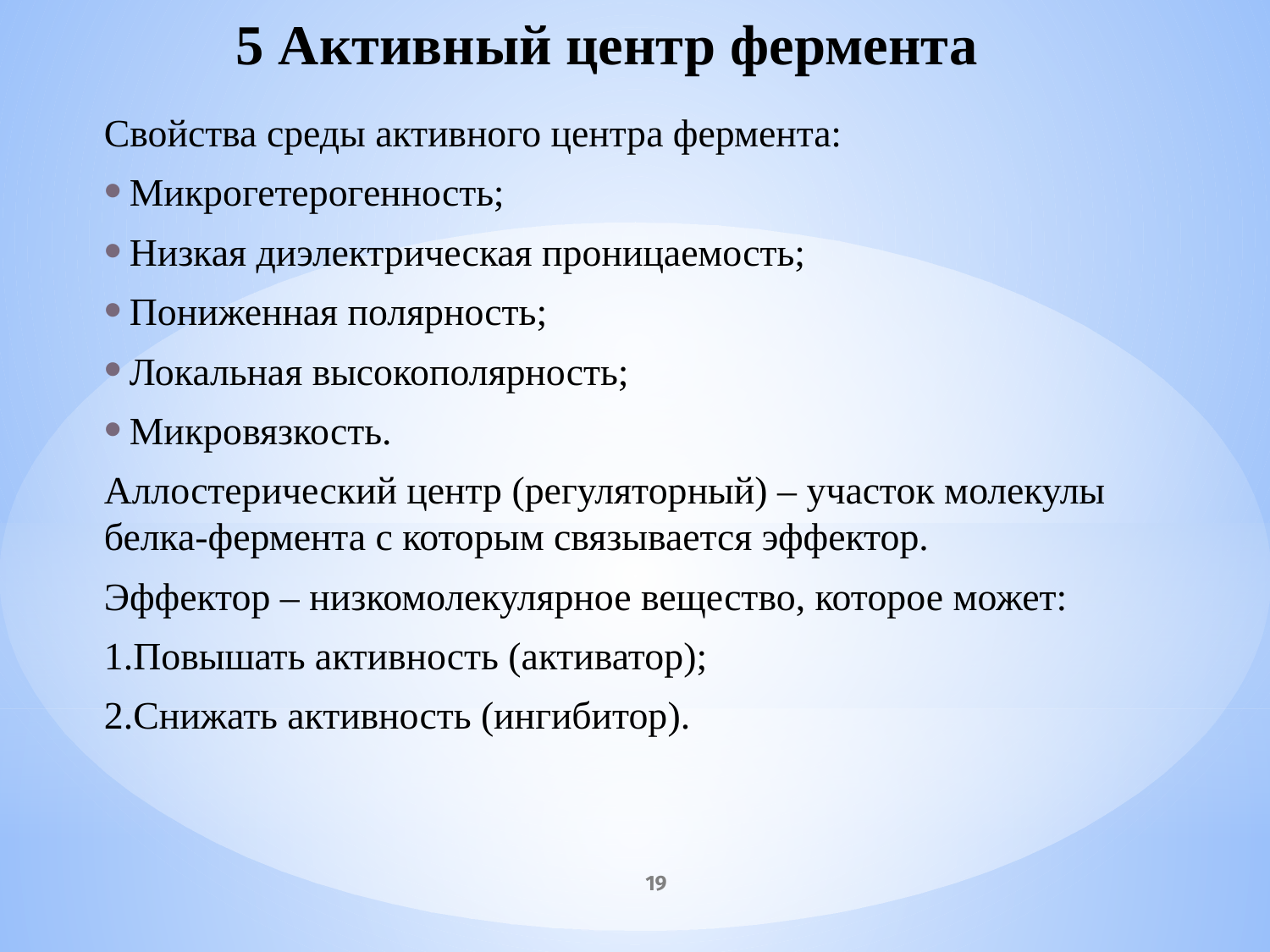

# 5 Активный центр фермента
Свойства среды активного центра фермента:
Микрогетерогенность;
Низкая диэлектрическая проницаемость;
Пониженная полярность;
Локальная высокополярность;
Микровязкость.
Аллостерический центр (регуляторный) – участок молекулы белка-фермента с которым связывается эффектор.
Эффектор – низкомолекулярное вещество, которое может:
1.Повышать активность (активатор);
2.Снижать активность (ингибитор).

19